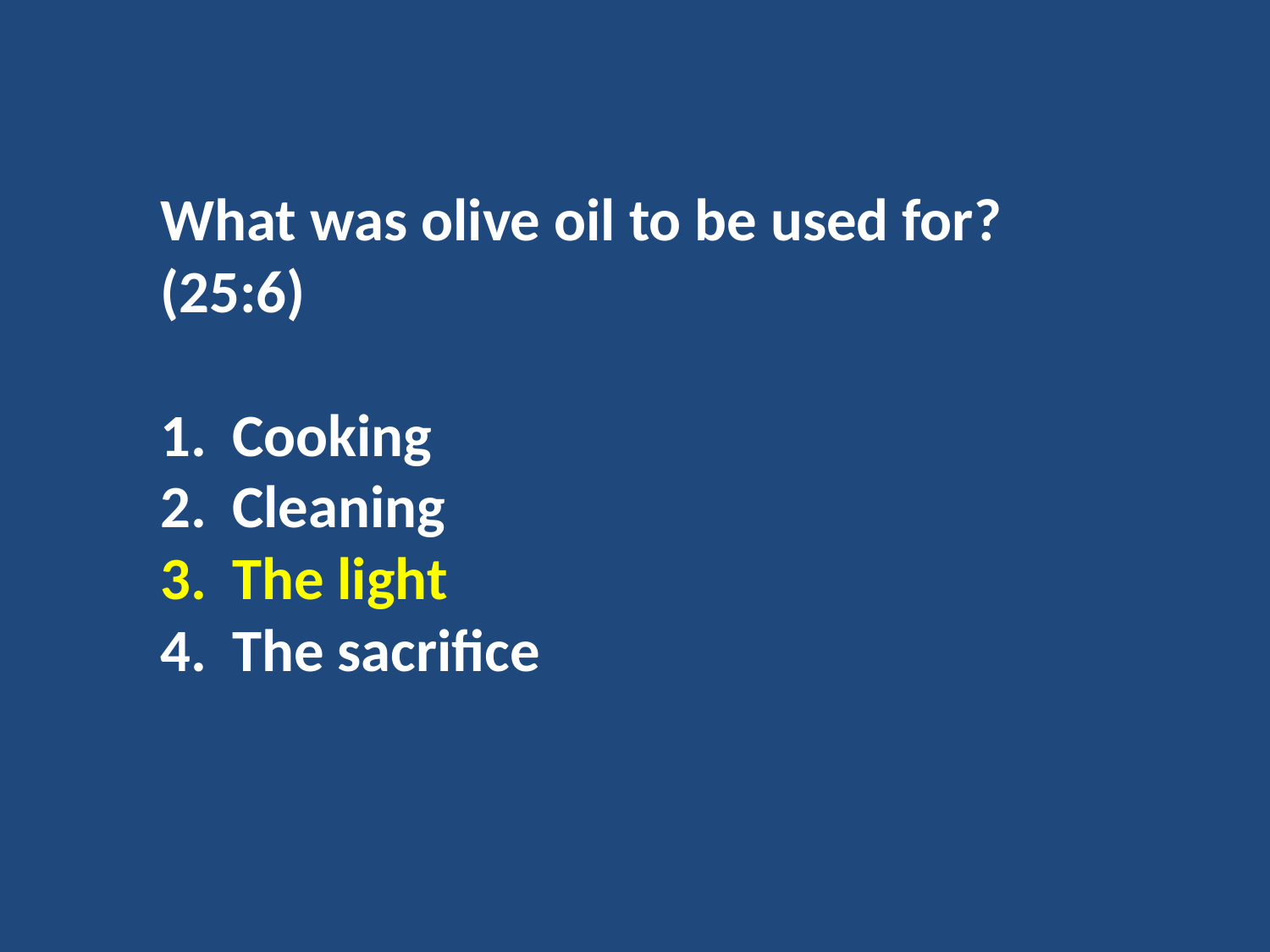

What was olive oil to be used for? (25:6)

Cooking
Cleaning
The light
The sacrifice